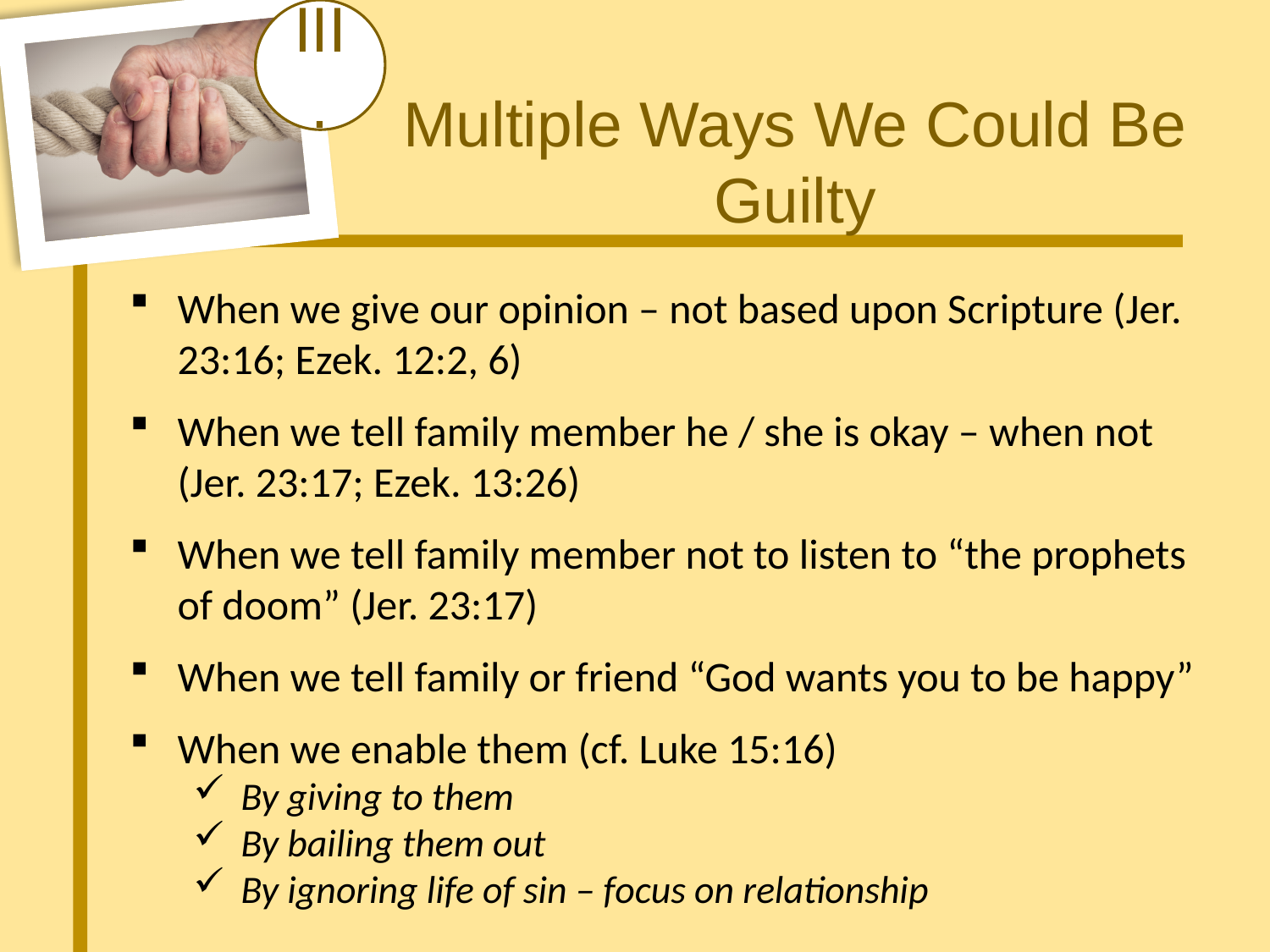

III.
Multiple Ways We Could Be Guilty
When we give our opinion – not based upon Scripture (Jer. 23:16; Ezek. 12:2, 6)

When we tell family member he / she is okay – when not (Jer. 23:17; Ezek. 13:26)

When we tell family member not to listen to “the prophets of doom” (Jer. 23:17)

When we tell family or friend “God wants you to be happy”

When we enable them (cf. Luke 15:16)
By giving to them
By bailing them out
By ignoring life of sin – focus on relationship